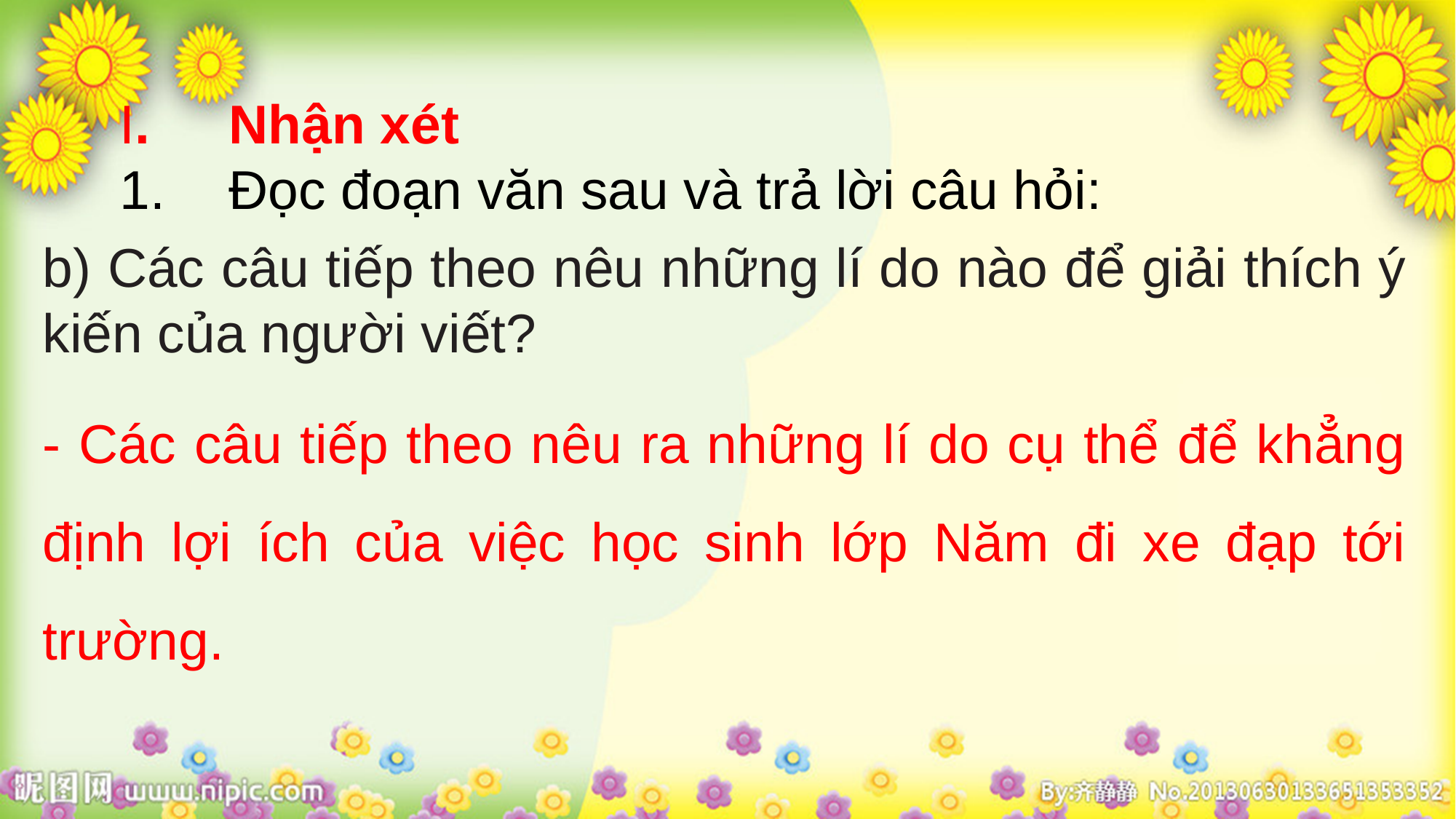

I.	Nhận xét
1.	Đọc đoạn văn sau và trả lời câu hỏi:
b) Các câu tiếp theo nêu những lí do nào để giải thích ý kiến của người viết?
- Các câu tiếp theo nêu ra những lí do cụ thể để khẳng định lợi ích của việc học sinh lớp Năm đi xe đạp tới trường.